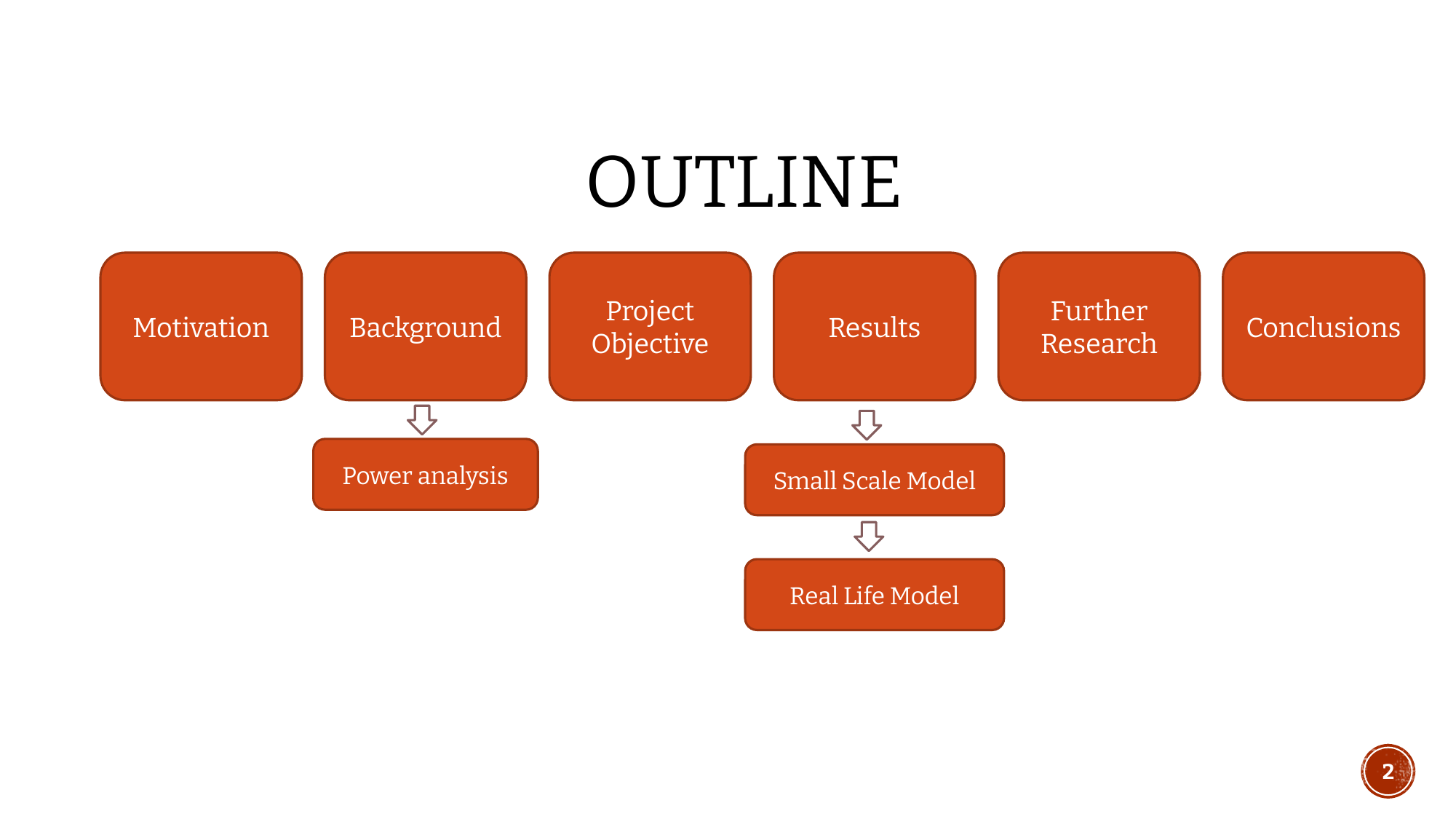

# Outline
Motivation
Background
Project Objective
Results
Further Research
Conclusions

Power analysis
Small Scale Model

Real Life Model
2